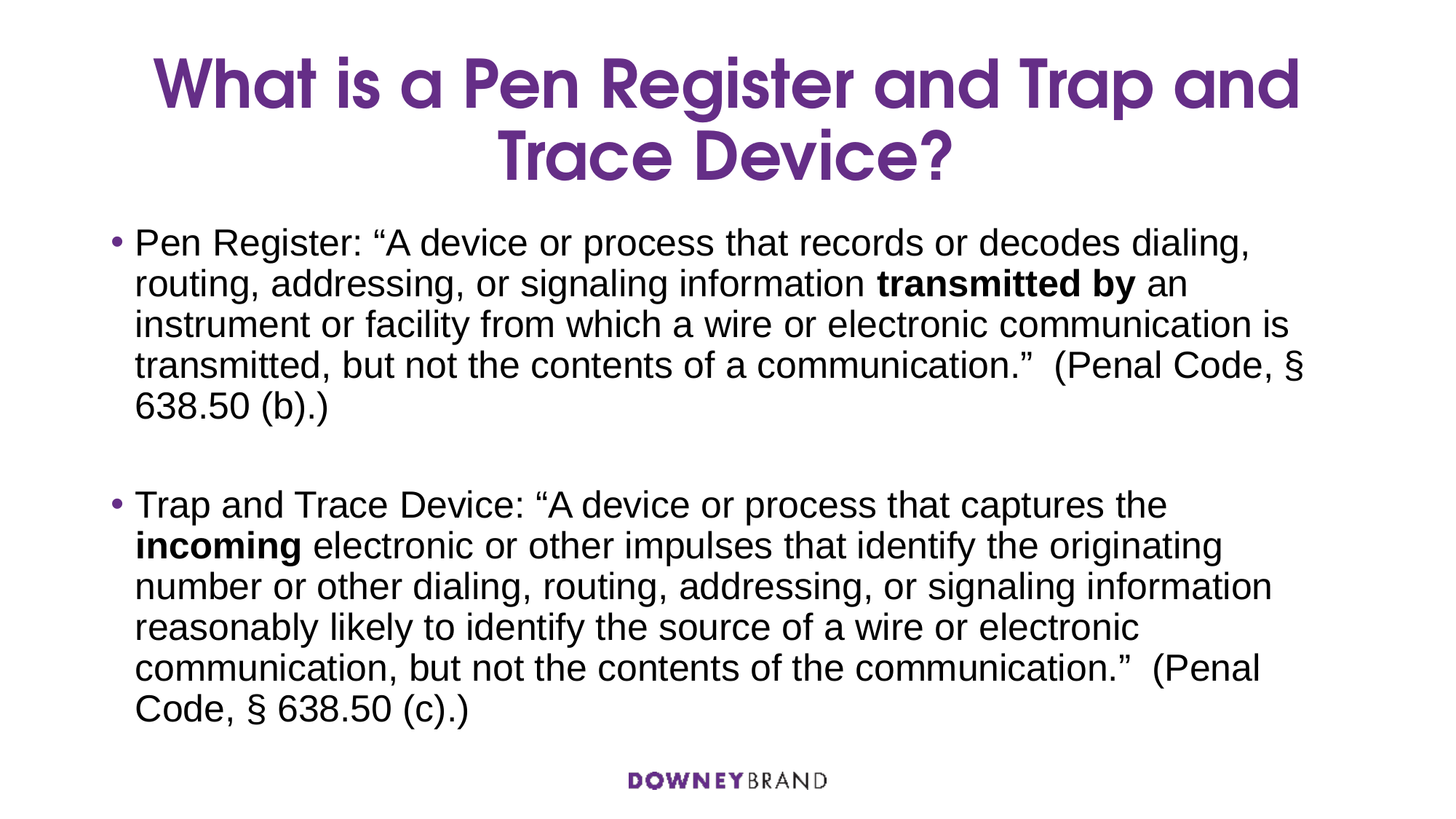

# What is a Pen Register and Trap and Trace Device?
Pen Register: “A device or process that records or decodes dialing, routing, addressing, or signaling information transmitted by an instrument or facility from which a wire or electronic communication is transmitted, but not the contents of a communication.”  (Penal Code, § 638.50 (b).)
Trap and Trace Device: “A device or process that captures the incoming electronic or other impulses that identify the originating number or other dialing, routing, addressing, or signaling information reasonably likely to identify the source of a wire or electronic communication, but not the contents of the communication.”  (Penal Code, § 638.50 (c).)